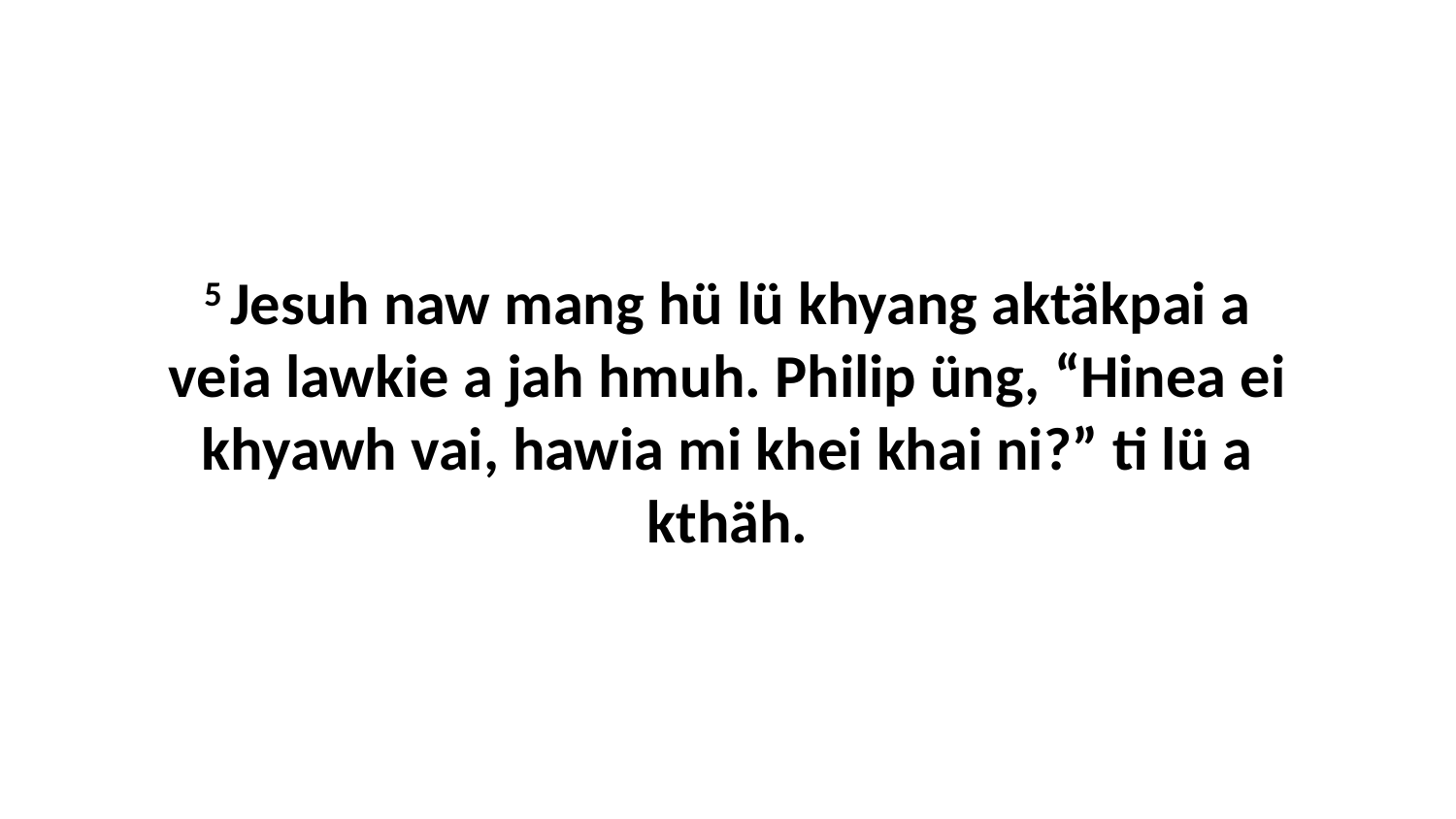

5 Jesuh naw mang hü lü khyang aktäkpai a veia lawkie a jah hmuh. Philip üng, “Hinea ei khyawh vai, hawia mi khei khai ni?” ti lü a kthäh.